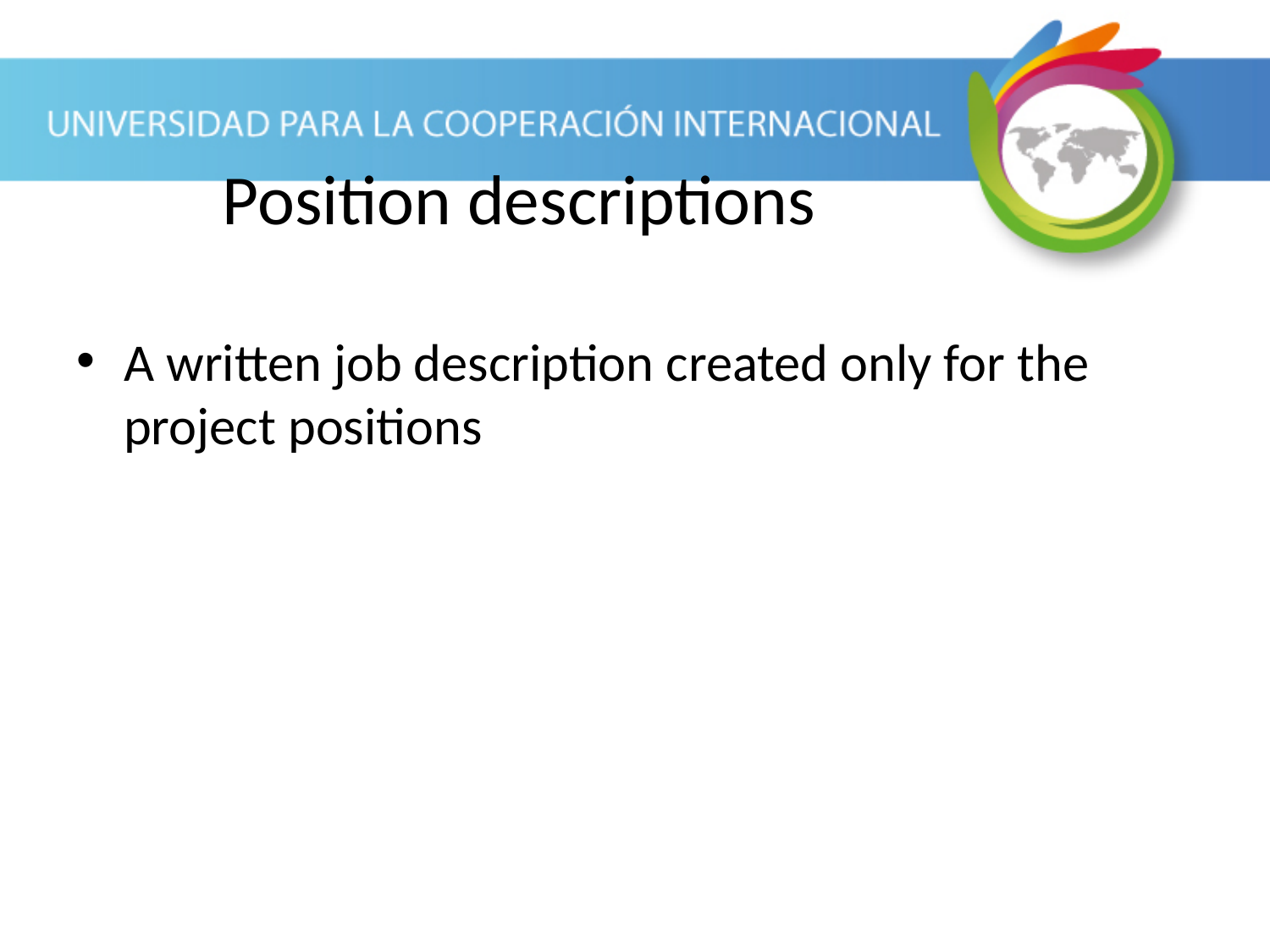

A written job description created only for the project positions
Position descriptions